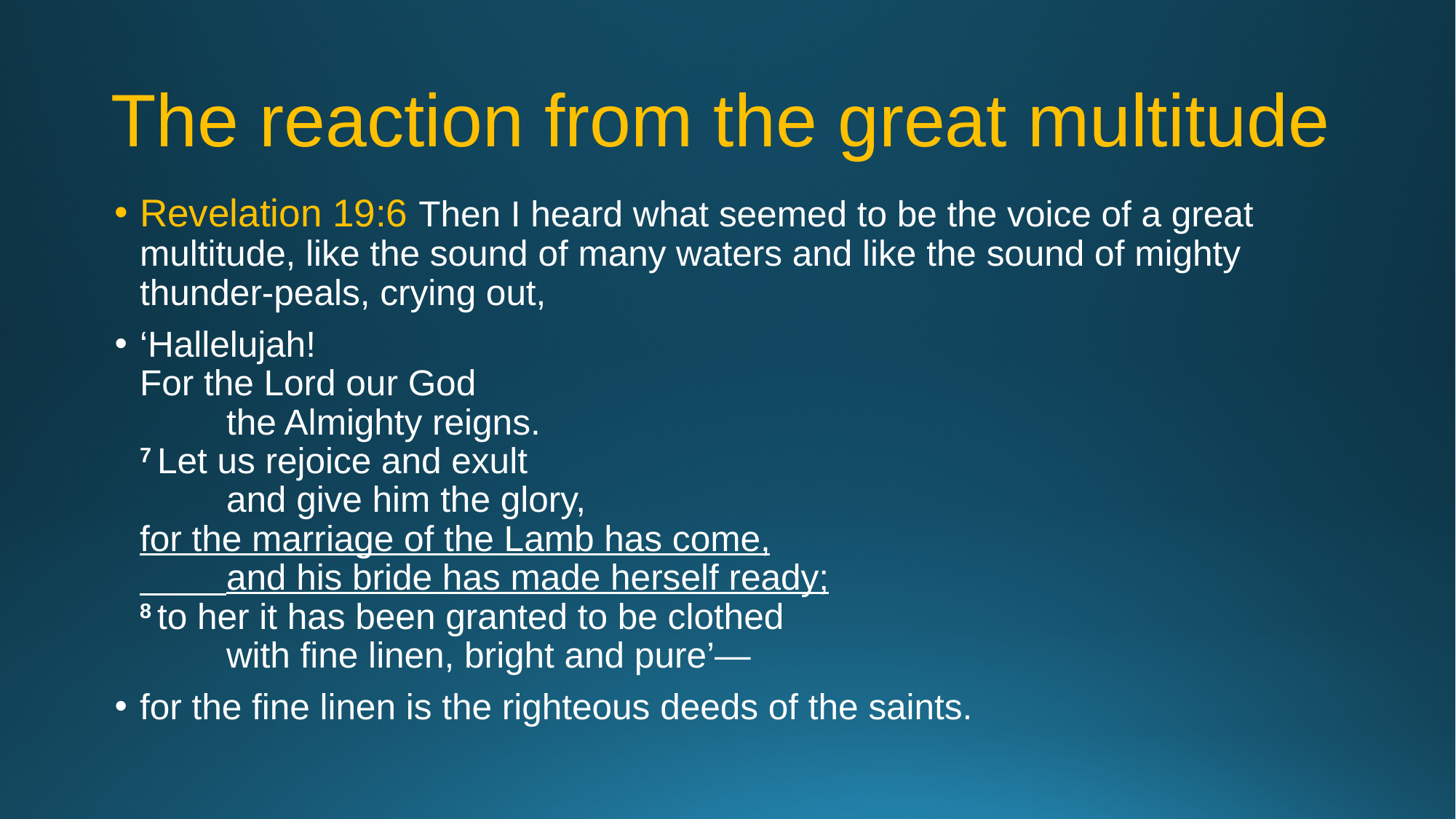

# The reaction from the great multitude
Revelation 19:6 Then I heard what seemed to be the voice of a great multitude, like the sound of many waters and like the sound of mighty thunder-peals, crying out,
‘Hallelujah!
For the Lord our God
    the Almighty reigns.
7 Let us rejoice and exult
    and give him the glory,
for the marriage of the Lamb has come,
    and his bride has made herself ready;
8 to her it has been granted to be clothed
    with fine linen, bright and pure’—
for the fine linen is the righteous deeds of the saints.